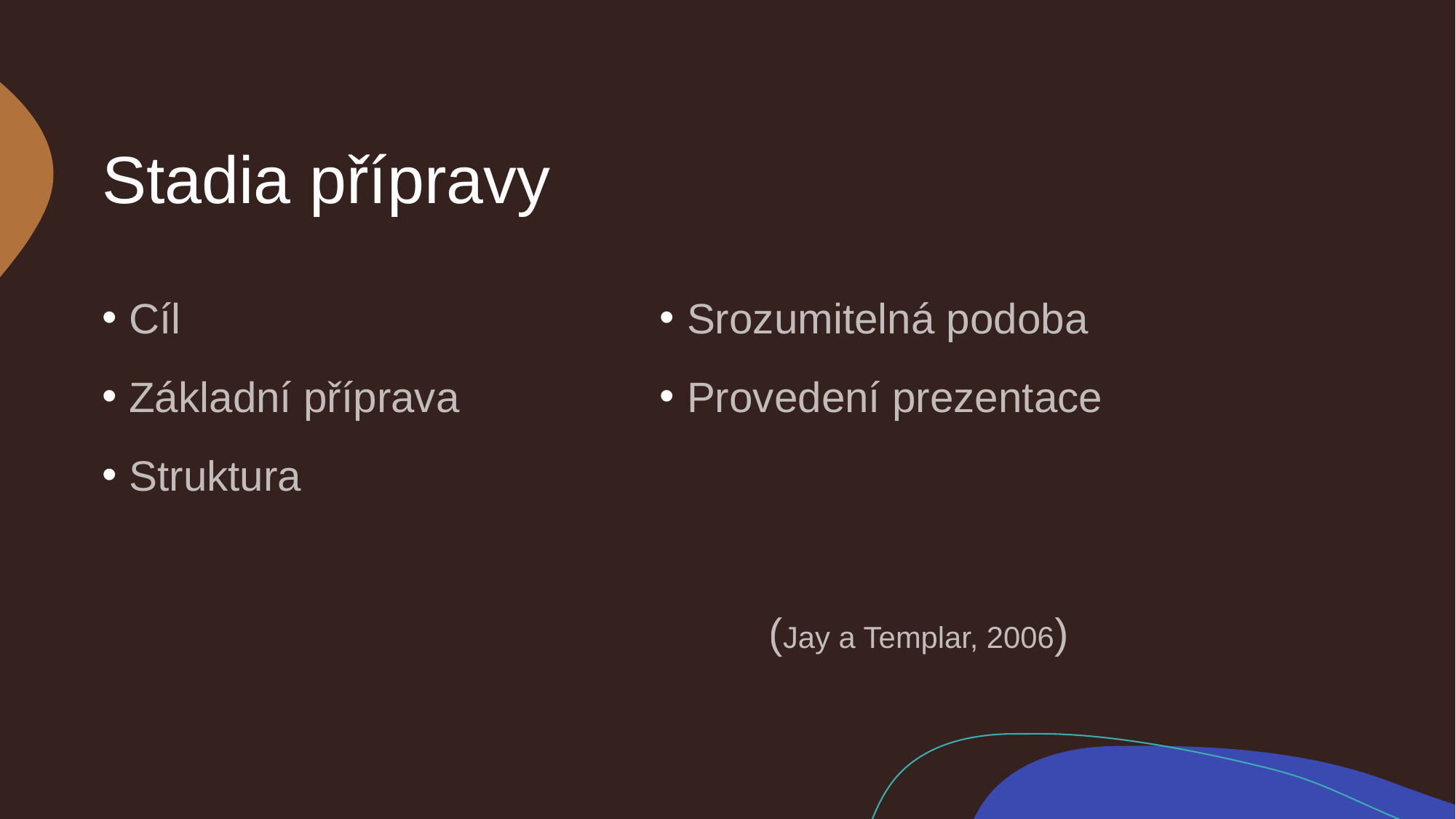

# Stadia přípravy
Cíl
Základní příprava
Struktura
Srozumitelná podoba
Provedení prezentace

	(Jay a Templar, 2006)